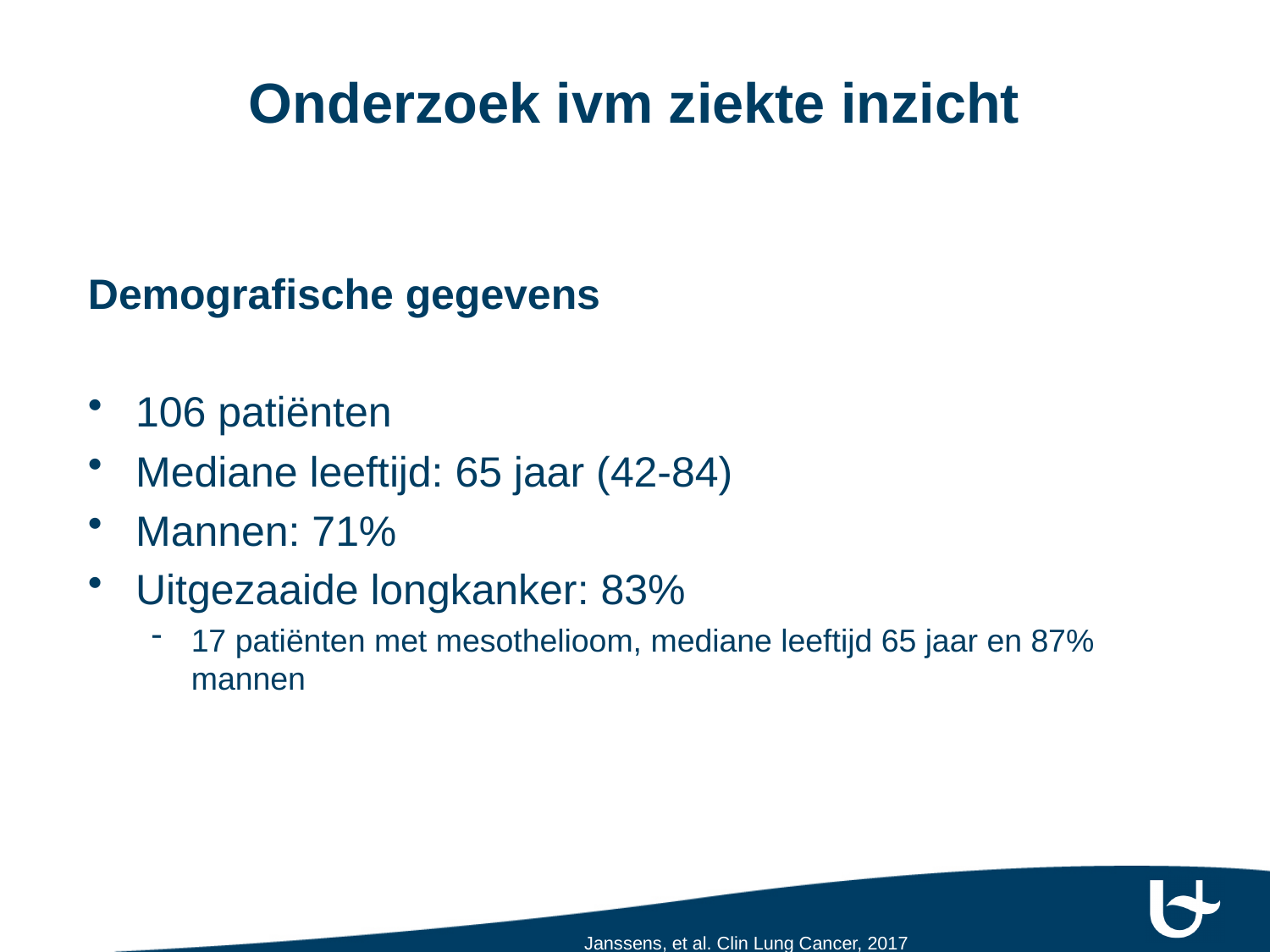

# Onderzoek ivm ziekte inzicht
Demografische gegevens

106 patiënten
Mediane leeftijd: 65 jaar (42-84)
Mannen: 71%
Uitgezaaide longkanker: 83%
17 patiënten met mesothelioom, mediane leeftijd 65 jaar en 87% mannen
Janssens, et al. Clin Lung Cancer, 2017